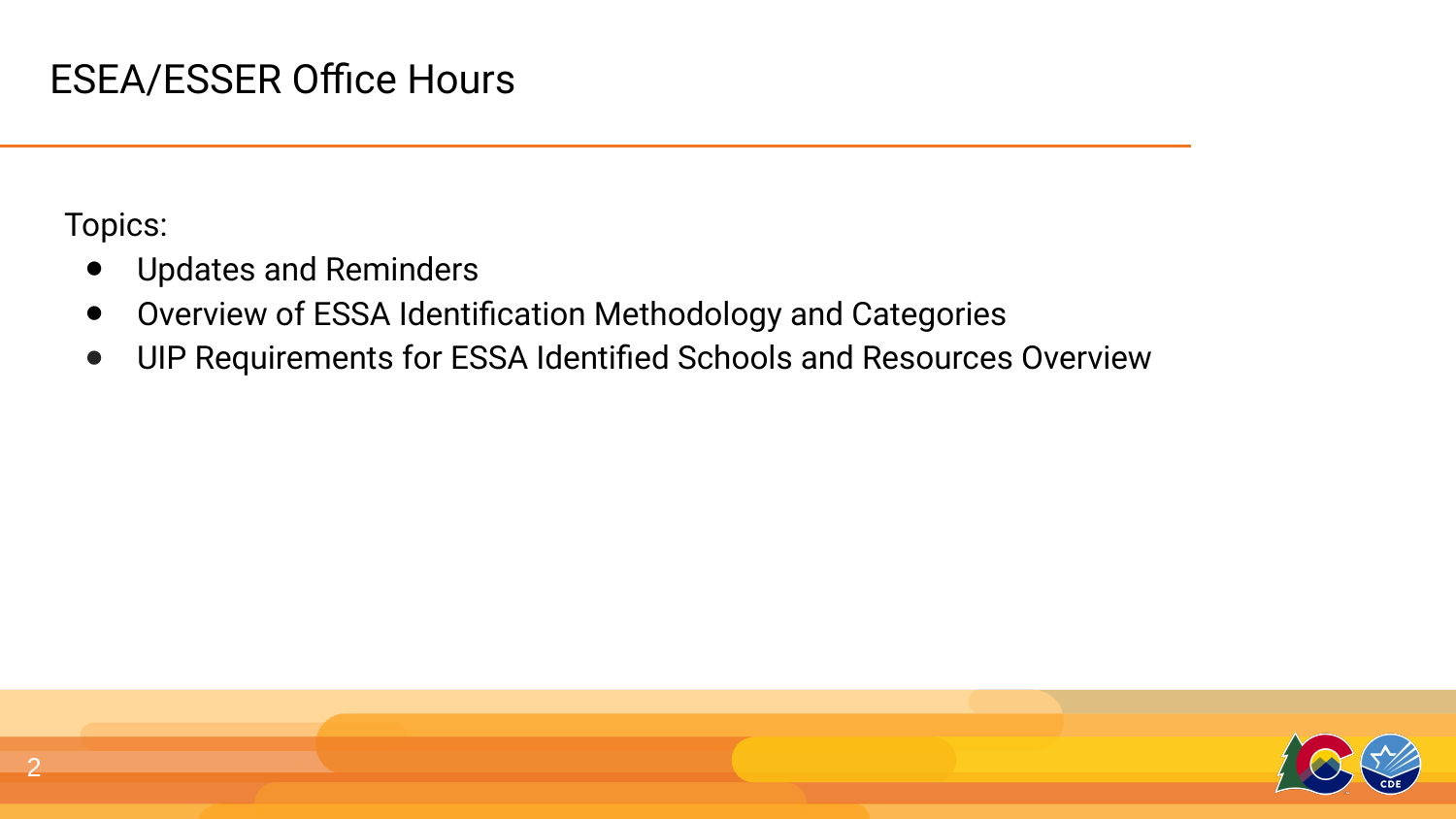

# ESEA/ESSER Office Hours
Topics:
Updates and Reminders
Overview of ESSA Identification Methodology and Categories
UIP Requirements for ESSA Identified Schools and Resources Overview